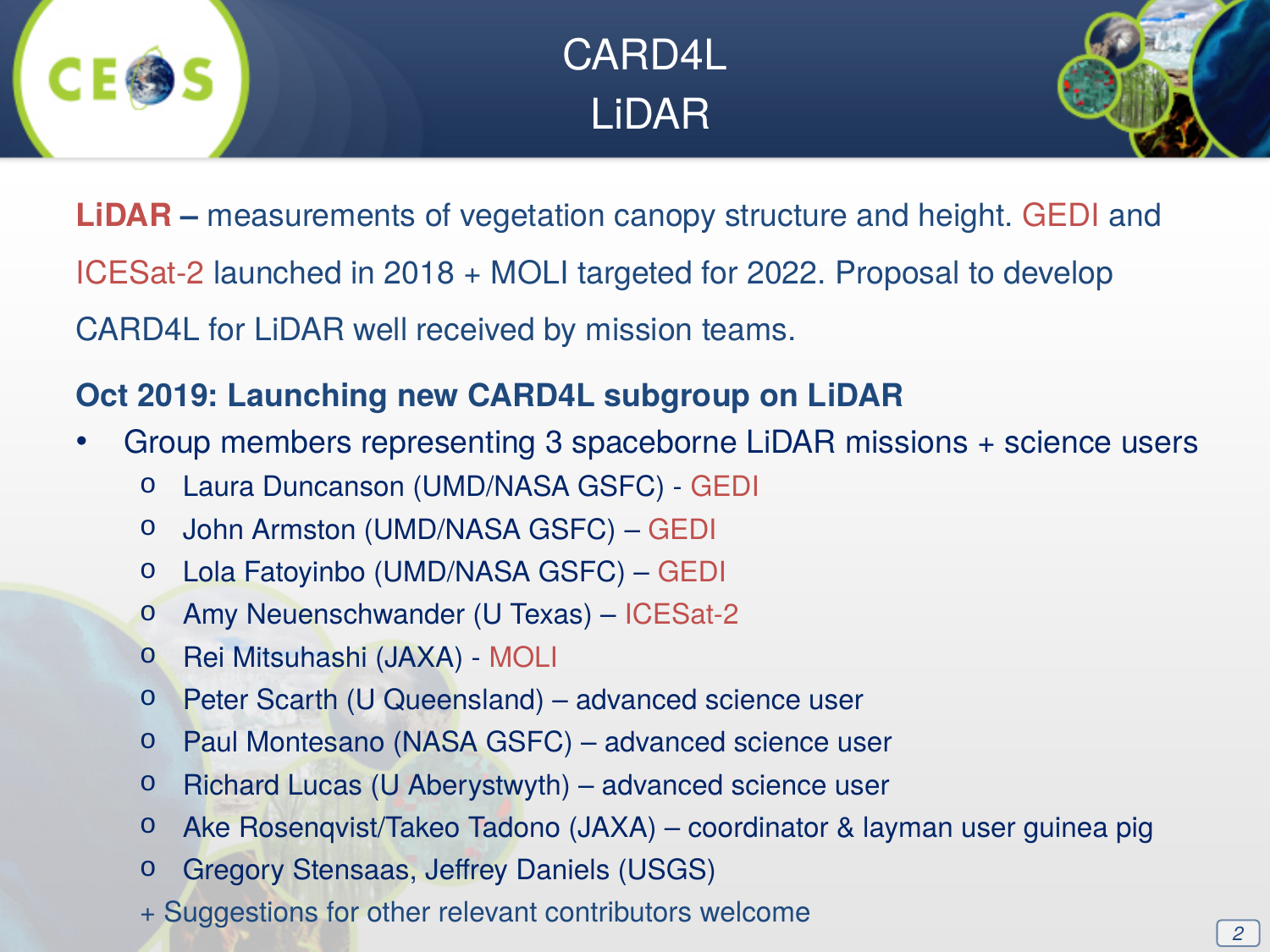

CARD4L
LiDAR
LiDAR – measurements of vegetation canopy structure and height. GEDI and ICESat-2 launched in 2018 + MOLI targeted for 2022. Proposal to develop CARD4L for LiDAR well received by mission teams.
Oct 2019: Launching new CARD4L subgroup on LiDAR
Group members representing 3 spaceborne LiDAR missions + science users
Laura Duncanson (UMD/NASA GSFC) - GEDI
John Armston (UMD/NASA GSFC) – GEDI
Lola Fatoyinbo (UMD/NASA GSFC) – GEDI
Amy Neuenschwander (U Texas) – ICESat-2
Rei Mitsuhashi (JAXA) - MOLI
Peter Scarth (U Queensland) – advanced science user
Paul Montesano (NASA GSFC) – advanced science user
Richard Lucas (U Aberystwyth) – advanced science user
Ake Rosenqvist/Takeo Tadono (JAXA) – coordinator & layman user guinea pig
Gregory Stensaas, Jeffrey Daniels (USGS)
+ Suggestions for other relevant contributors welcome
2